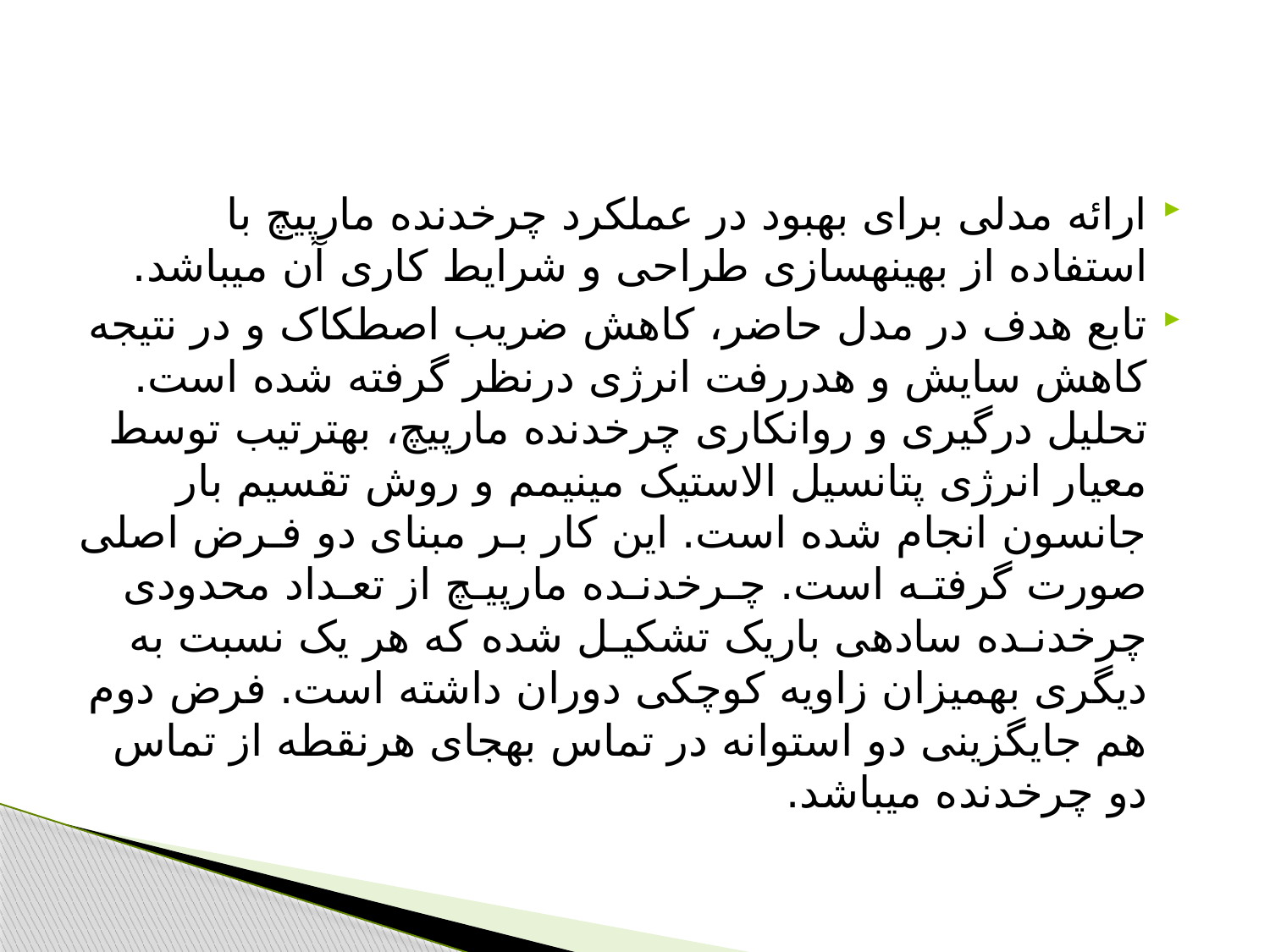

ارائه مدلی برای بهبود در عملکرد چرخ­دنده مارپیچ با استفاده از بهینه­سازی طراحی و شرایط کاری آن می­باشد.
تابع هدف در مدل حاضر، کاهش ضریب اصطکاک و در نتیجه کاهش سایش و هدررفت انرژی درنظر گرفته شده است. تحلیل درگیری و روان­کاری چرخ­دنده مارپیچ، به­ترتیب توسط معیار انرژی پتانسیل الاستیک مینیمم و روش تقسیم بار جانسون انجام شده است. این کار بـر مبنای دو فـرض اصلی صورت گرفتـه است. چـرخ­دنـده مارپیـچ از تعـداد محدودی چرخ­دنـده ساده­ی باریک تشکیـل شده که هر یک نسبت به دیگری به­میزان زاویه کوچکی دوران داشته است. فرض دوم هم جایگزینی دو استوانه در تماس به­جای هرنقطه از تماس دو چرخ­دنده می­باشد.